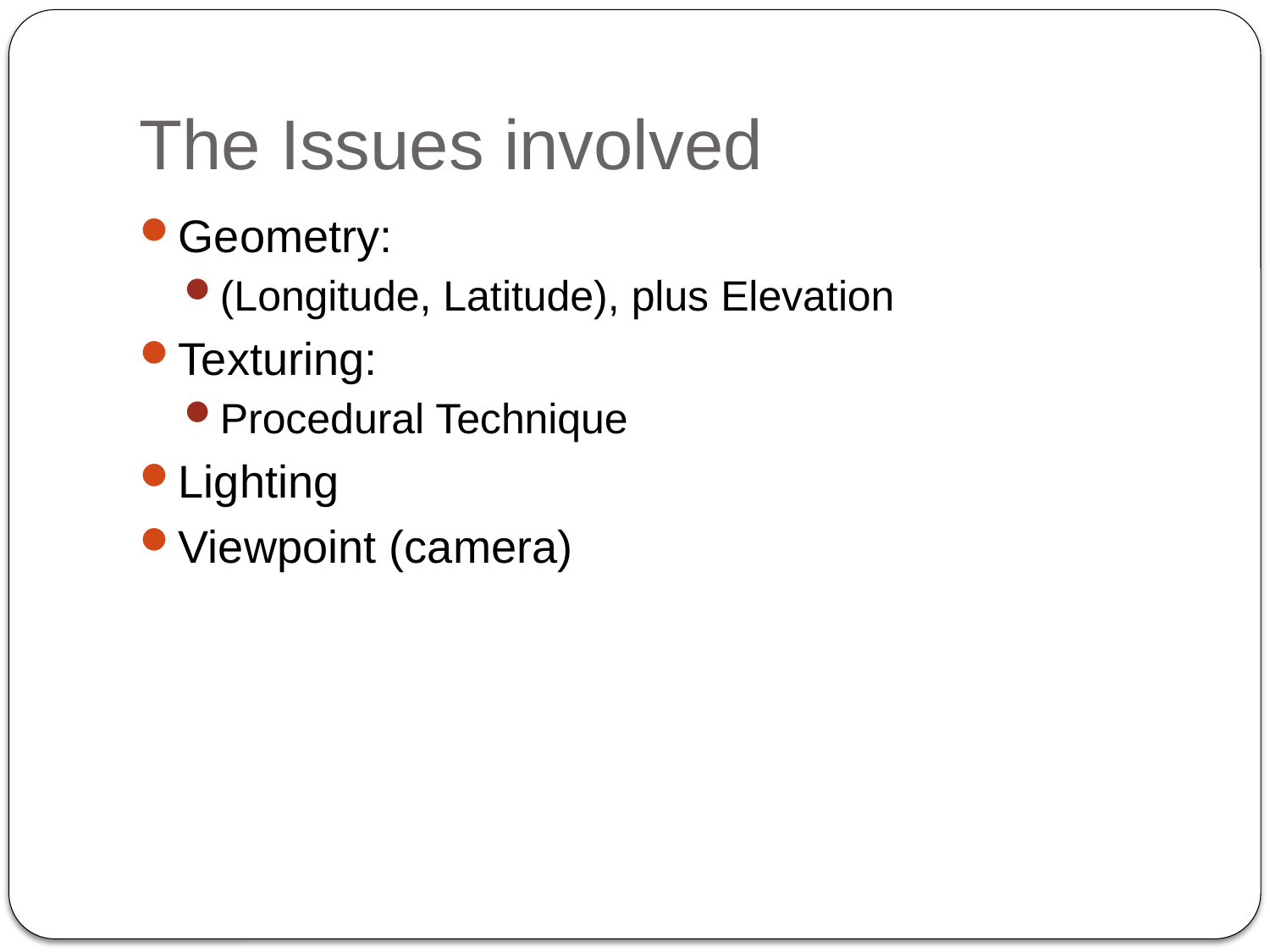

# The Issues involved
Geometry:
(Longitude, Latitude), plus Elevation
Texturing:
Procedural Technique
Lighting
Viewpoint (camera)